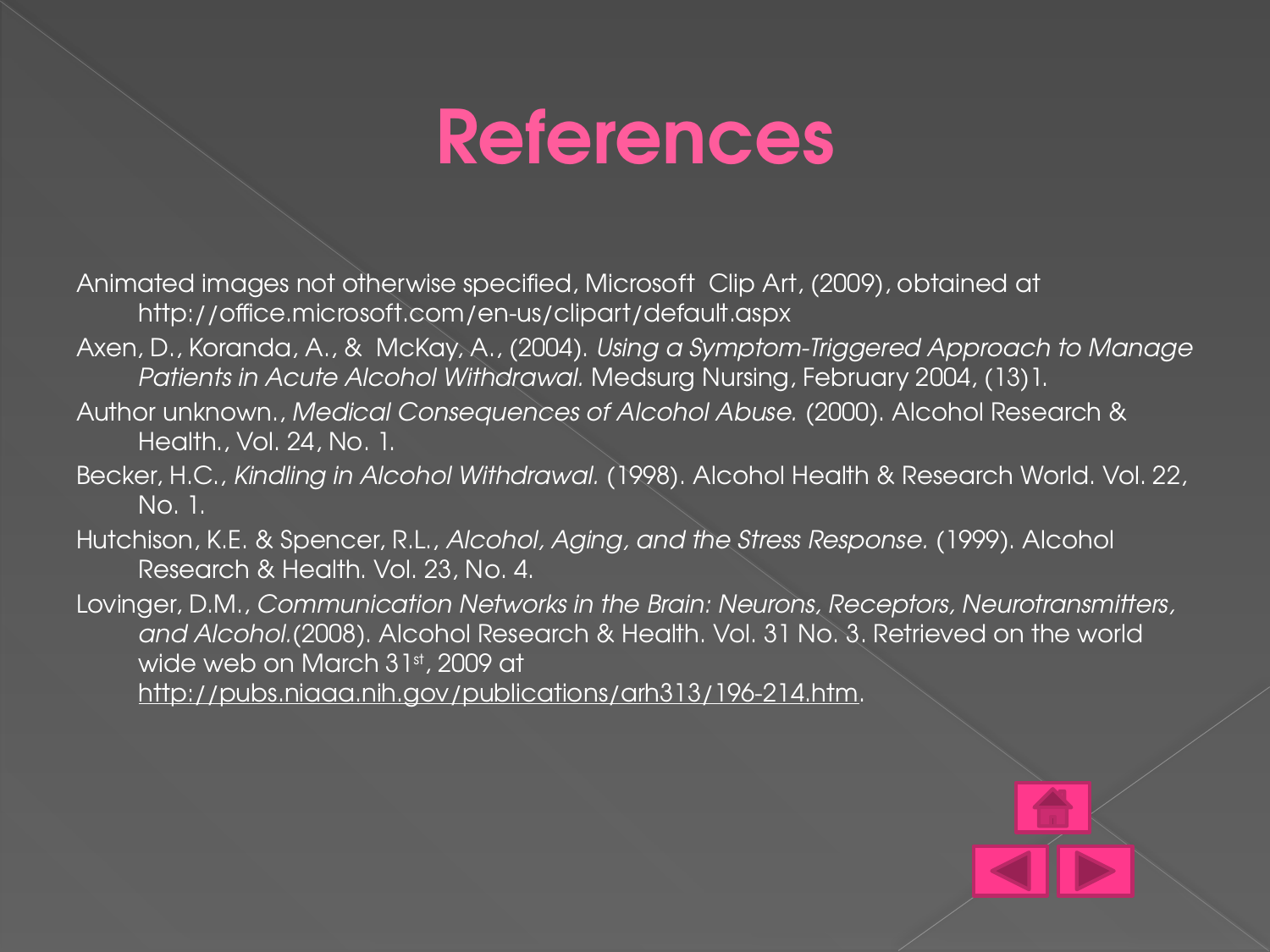

# References
Animated images not otherwise specified, Microsoft  Clip Art, (2009), obtained at http://office.microsoft.com/en-us/clipart/default.aspx
Axen, D., Koranda, A., &  McKay, A., (2004). Using a Symptom-Triggered Approach to Manage Patients in Acute Alcohol Withdrawal. Medsurg Nursing, February 2004, (13)1.
Author unknown., Medical Consequences of Alcohol Abuse. (2000). Alcohol Research & Health., Vol. 24, No. 1.
Becker, H.C., Kindling in Alcohol Withdrawal. (1998). Alcohol Health & Research World. Vol. 22, No. 1.
Hutchison, K.E. & Spencer, R.L., Alcohol, Aging, and the Stress Response. (1999). Alcohol Research & Health. Vol. 23, No. 4.
Lovinger, D.M., Communication Networks in the Brain: Neurons, Receptors, Neurotransmitters, and Alcohol.(2008). Alcohol Research & Health. Vol. 31 No. 3. Retrieved on the world wide web on March 31st, 2009 at http://pubs.niaaa.nih.gov/publications/arh313/196-214.htm.